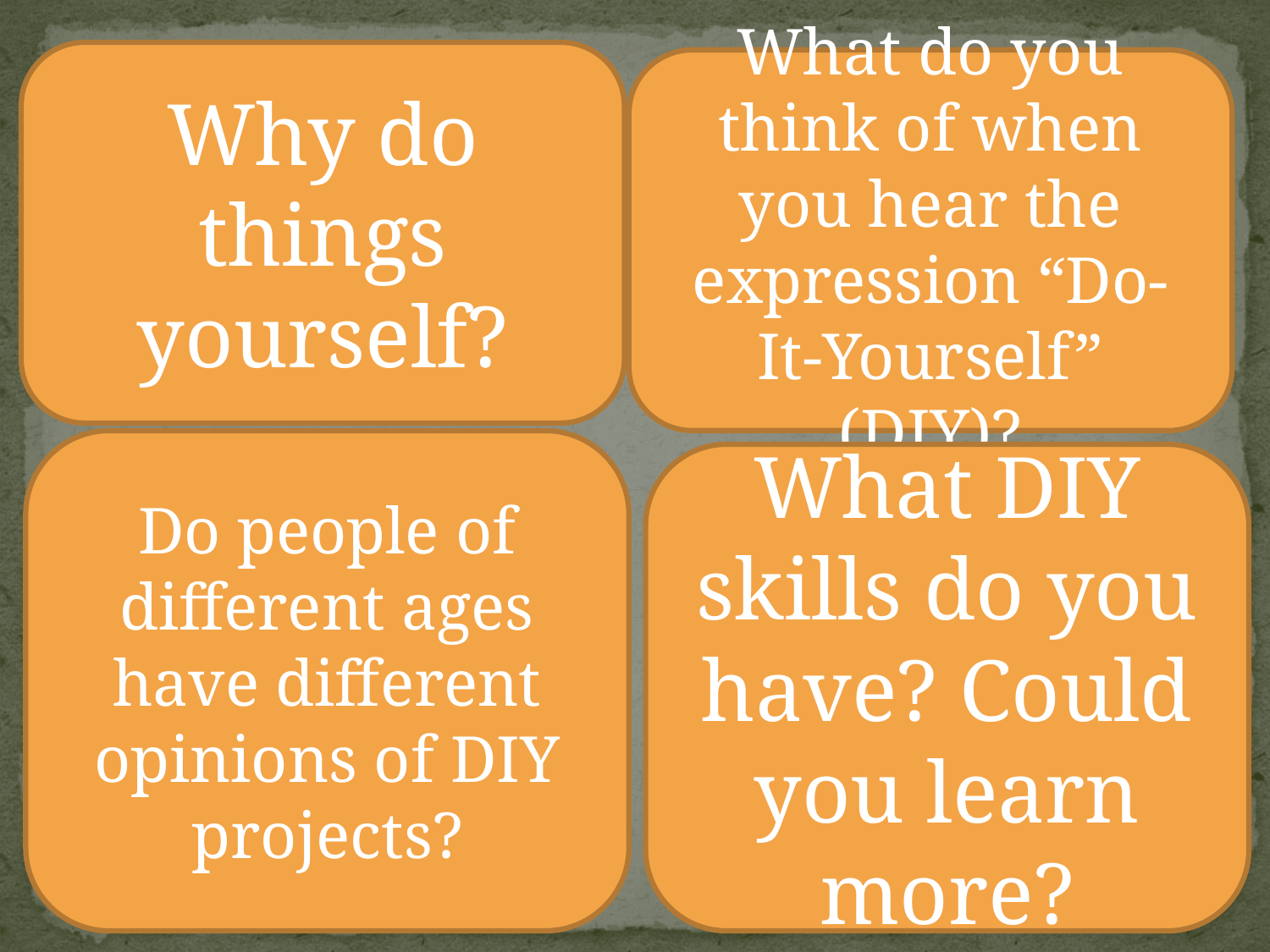

Why do things yourself?
What do you think of when you hear the expression “Do-It-Yourself” (DIY)?
Do people of different ages have different opinions of DIY projects?
What DIY skills do you have? Could you learn more?